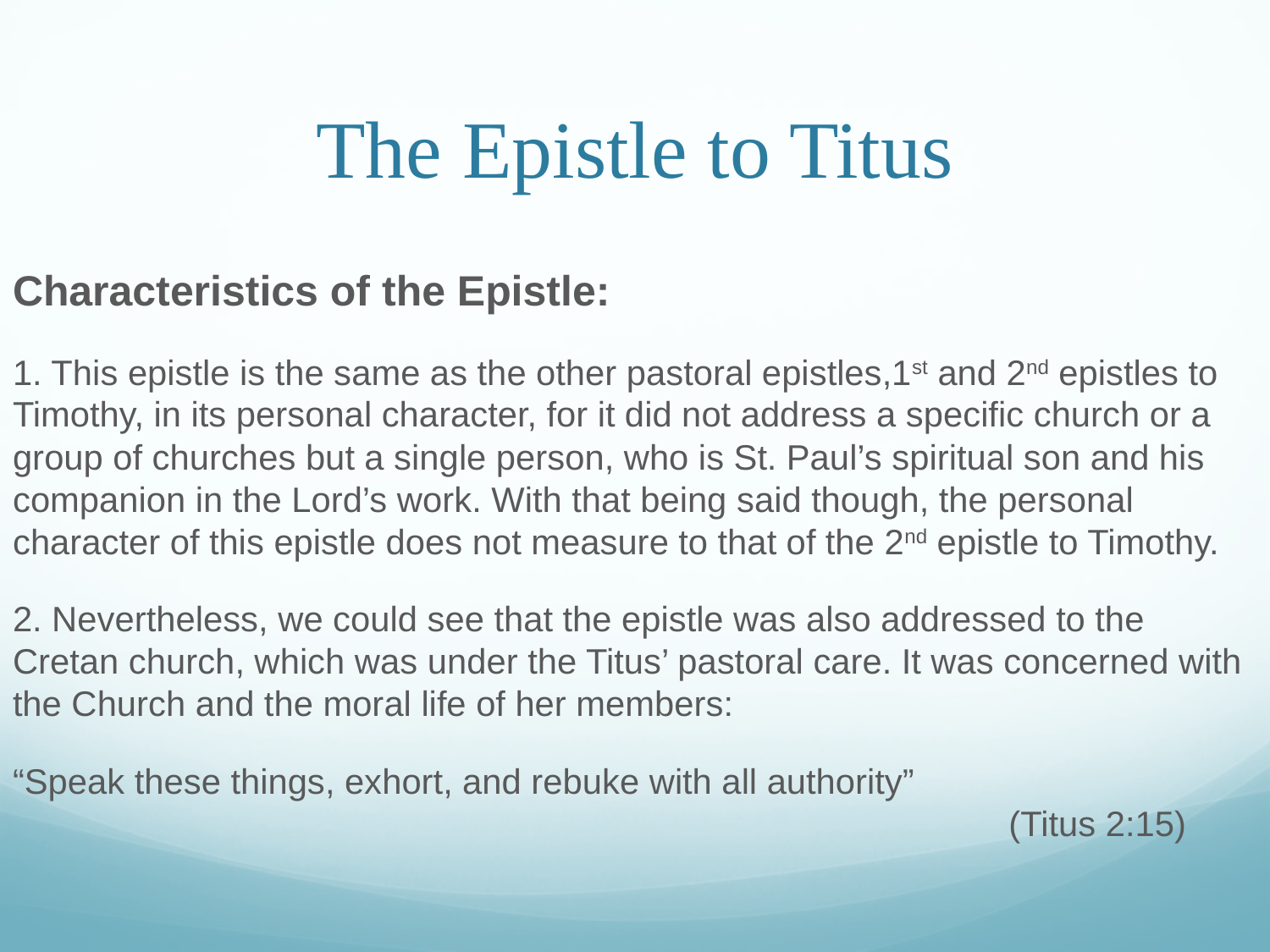

# The Epistle to Titus
Characteristics of the Epistle:
1. This epistle is the same as the other pastoral epistles,1st and 2nd epistles to Timothy, in its personal character, for it did not address a specific church or a group of churches but a single person, who is St. Paul’s spiritual son and his companion in the Lord’s work. With that being said though, the personal character of this epistle does not measure to that of the 2nd epistle to Timothy.
2. Nevertheless, we could see that the epistle was also addressed to the Cretan church, which was under the Titus’ pastoral care. It was concerned with the Church and the moral life of her members:
“Speak these things, exhort, and rebuke with all authority”									           (Titus 2:15)